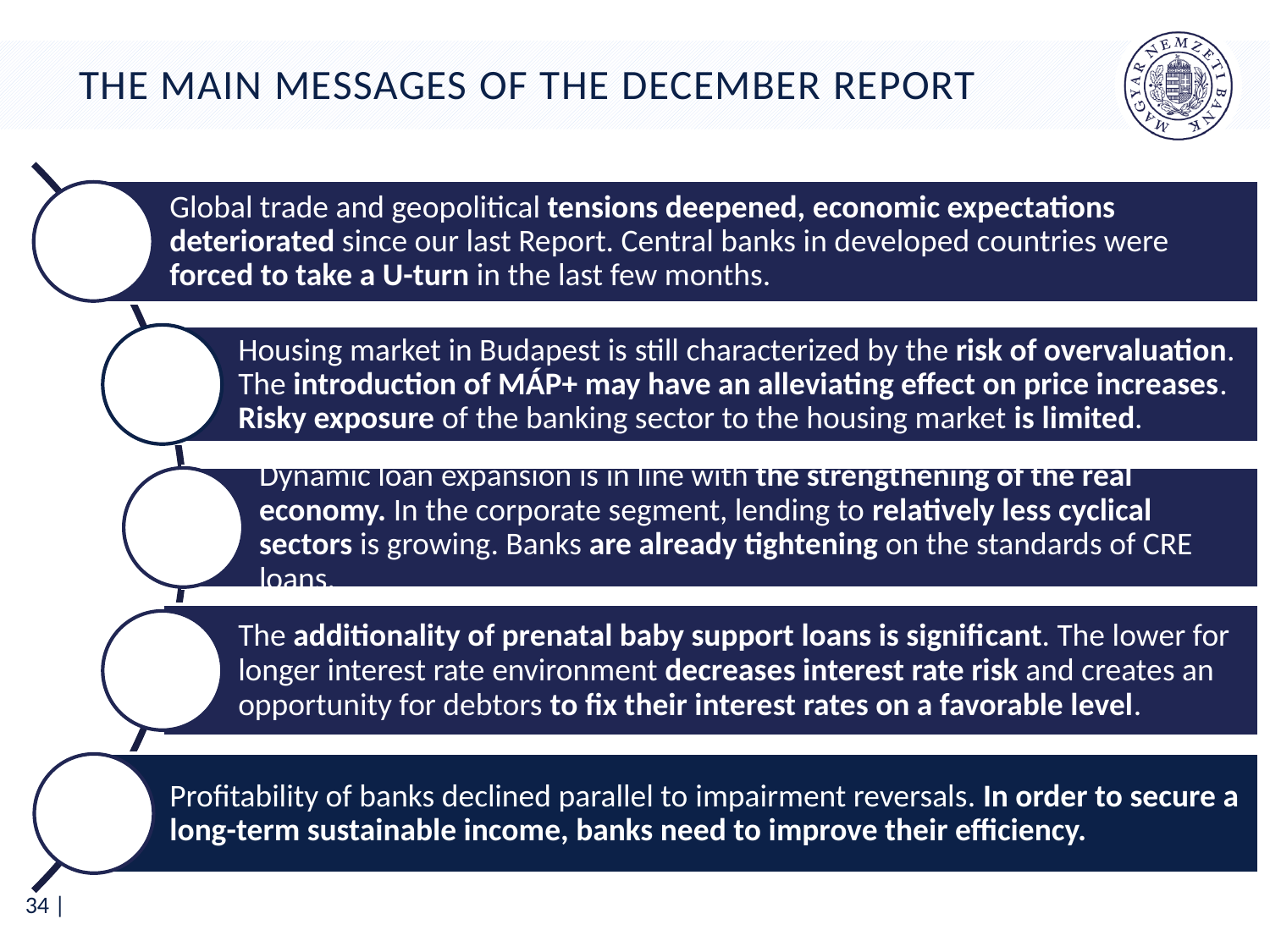

# The main messages of the December report
Global trade and geopolitical tensions deepened, economic expectations deteriorated since our last Report. Central banks in developed countries were forced to take a U-turn in the last few months.
Housing market in Budapest is still characterized by the risk of overvaluation. The introduction of MÁP+ may have an alleviating effect on price increases. Risky exposure of the banking sector to the housing market is limited.
Dynamic loan expansion is in line with the strengthening of the real economy. In the corporate segment, lending to relatively less cyclical sectors is growing. Banks are already tightening on the standards of CRE loans.
The additionality of prenatal baby support loans is significant. The lower for longer interest rate environment decreases interest rate risk and creates an opportunity for debtors to fix their interest rates on a favorable level.
Profitability of banks declined parallel to impairment reversals. In order to secure a long-term sustainable income, banks need to improve their efficiency.